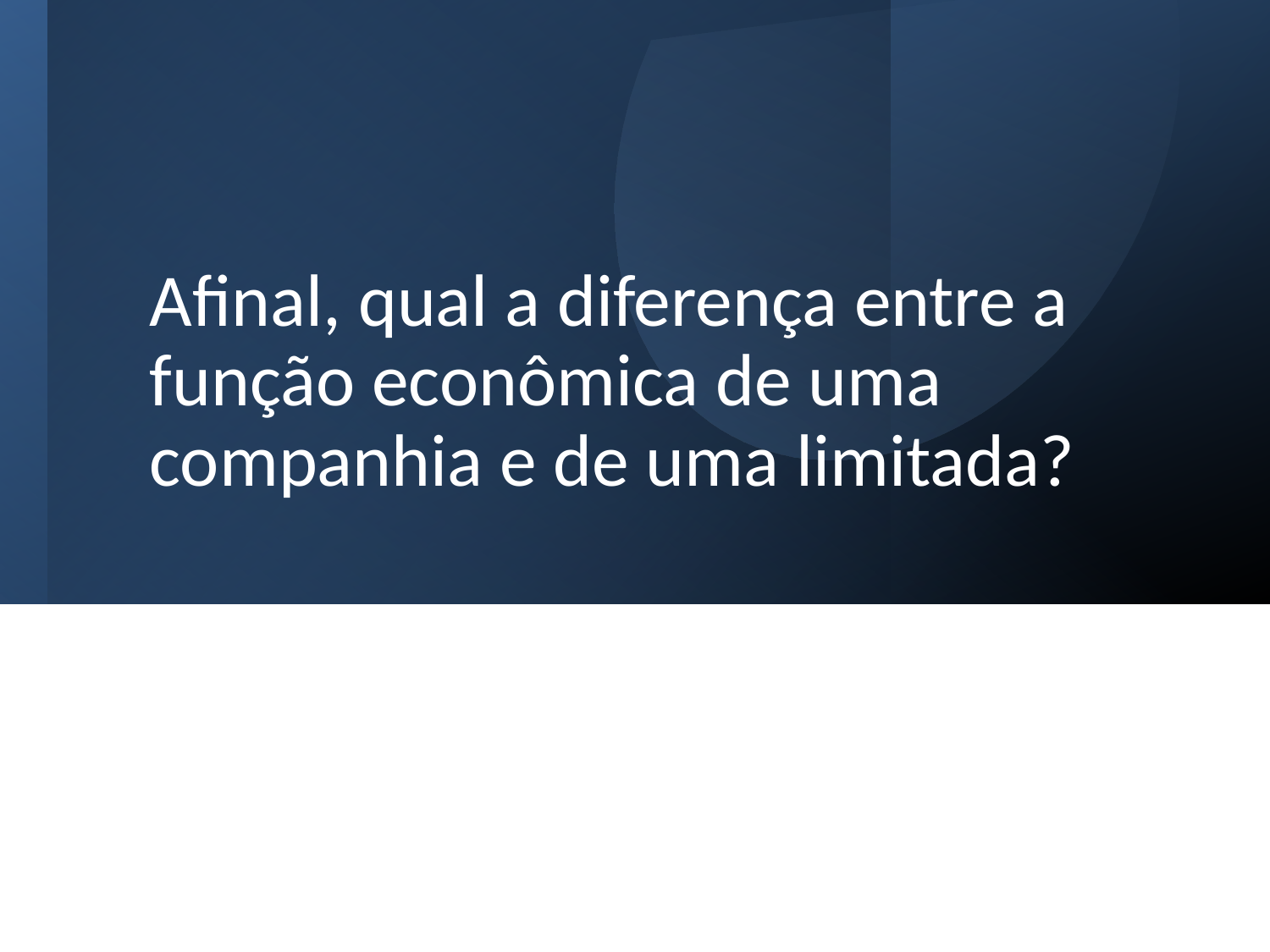

# Afinal, qual a diferença entre a função econômica de uma companhia e de uma limitada?